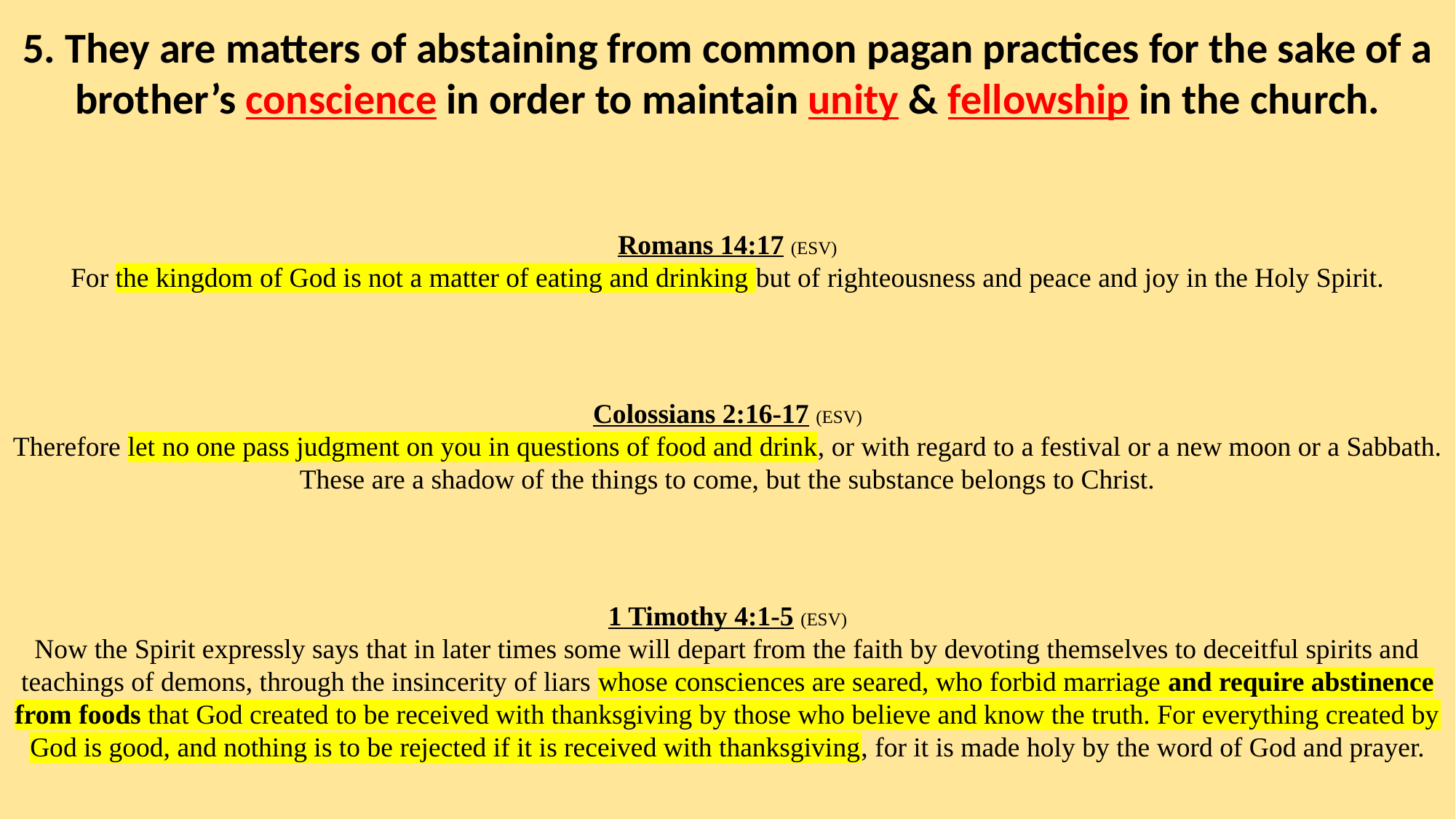

5. They are matters of abstaining from common pagan practices for the sake of a brother’s conscience in order to maintain unity & fellowship in the church.
Romans 14:17 (ESV)
For the kingdom of God is not a matter of eating and drinking but of righteousness and peace and joy in the Holy Spirit.
Colossians 2:16-17 (ESV)
Therefore let no one pass judgment on you in questions of food and drink, or with regard to a festival or a new moon or a Sabbath. These are a shadow of the things to come, but the substance belongs to Christ.
1 Timothy 4:1-5 (ESV)
Now the Spirit expressly says that in later times some will depart from the faith by devoting themselves to deceitful spirits and teachings of demons, through the insincerity of liars whose consciences are seared, who forbid marriage and require abstinence from foods that God created to be received with thanksgiving by those who believe and know the truth. For everything created by God is good, and nothing is to be rejected if it is received with thanksgiving, for it is made holy by the word of God and prayer.